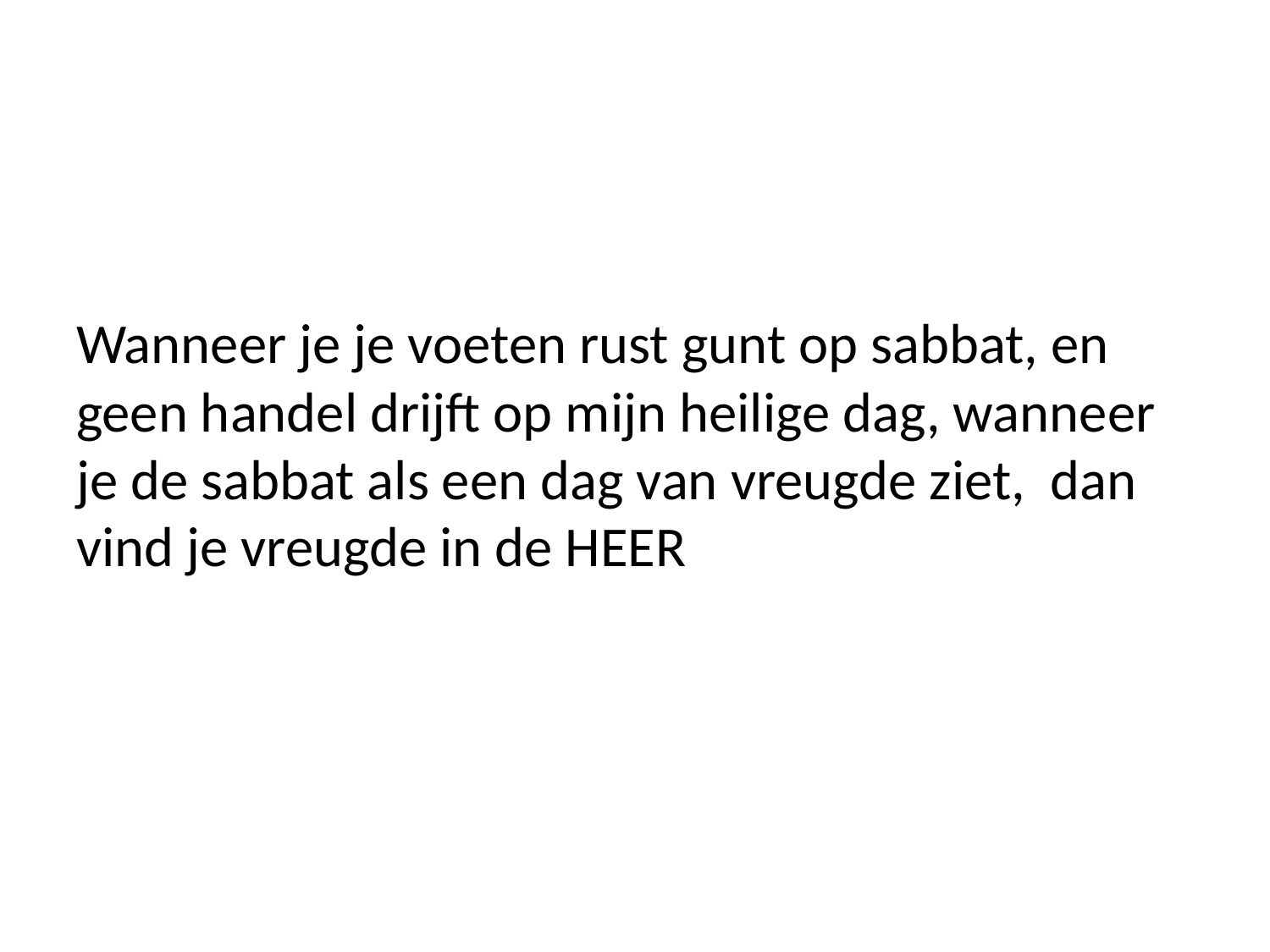

#

Wanneer je je voeten rust gunt op sabbat, en geen handel drijft op mijn heilige dag, wanneer je de sabbat als een dag van vreugde ziet,  dan vind je vreugde in de HEER